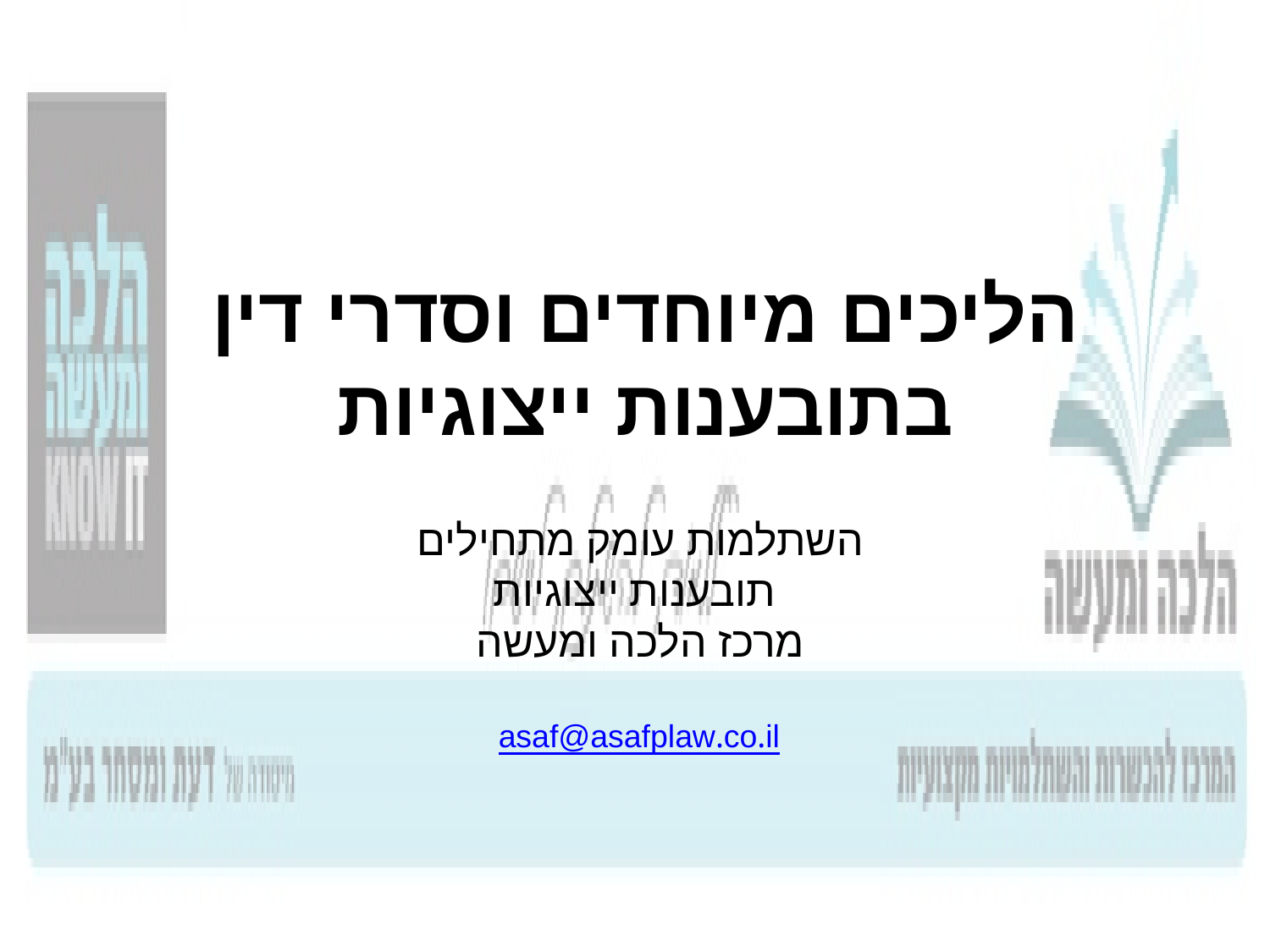

הליכים מיוחדים וסדרי דין
בתובענות ייצוגיות

השתלמות עומק מתחילים
תובענות ייצוגיות
מרכז הלכה ומעשה

asaf@asafplaw.co.il